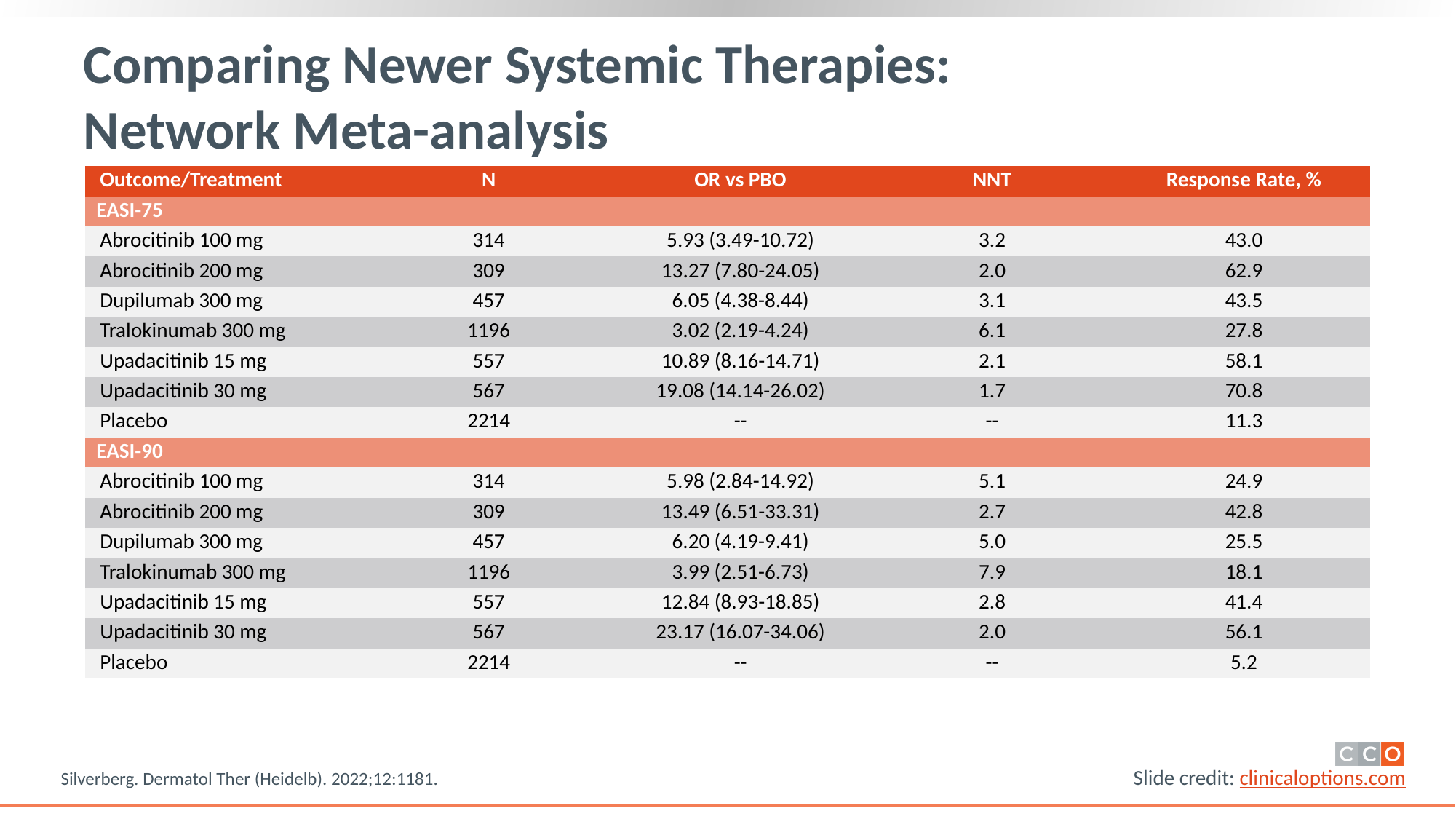

# Comparing Newer Systemic Therapies: Network Meta-analysis
| Outcome/Treatment | N | OR vs PBO | NNT | Response Rate, % |
| --- | --- | --- | --- | --- |
| EASI-75 |  |  |  |  |
| Abrocitinib 100 mg | 314 | 5.93 (3.49-10.72) | 3.2 | 43.0 |
| Abrocitinib 200 mg | 309 | 13.27 (7.80-24.05) | 2.0 | 62.9 |
| Dupilumab 300 mg | 457 | 6.05 (4.38-8.44) | 3.1 | 43.5 |
| Tralokinumab 300 mg | 1196 | 3.02 (2.19-4.24) | 6.1 | 27.8 |
| Upadacitinib 15 mg | 557 | 10.89 (8.16-14.71) | 2.1 | 58.1 |
| Upadacitinib 30 mg | 567 | 19.08 (14.14-26.02) | 1.7 | 70.8 |
| Placebo | 2214 | -- | -- | 11.3 |
| EASI-90 |  |  |  |  |
| Abrocitinib 100 mg | 314 | 5.98 (2.84-14.92) | 5.1 | 24.9 |
| Abrocitinib 200 mg | 309 | 13.49 (6.51-33.31) | 2.7 | 42.8 |
| Dupilumab 300 mg | 457 | 6.20 (4.19-9.41) | 5.0 | 25.5 |
| Tralokinumab 300 mg | 1196 | 3.99 (2.51-6.73) | 7.9 | 18.1 |
| Upadacitinib 15 mg | 557 | 12.84 (8.93-18.85) | 2.8 | 41.4 |
| Upadacitinib 30 mg | 567 | 23.17 (16.07-34.06) | 2.0 | 56.1 |
| Placebo | 2214 | -- | -- | 5.2 |
Silverberg. Dermatol Ther (Heidelb). 2022;12:1181.